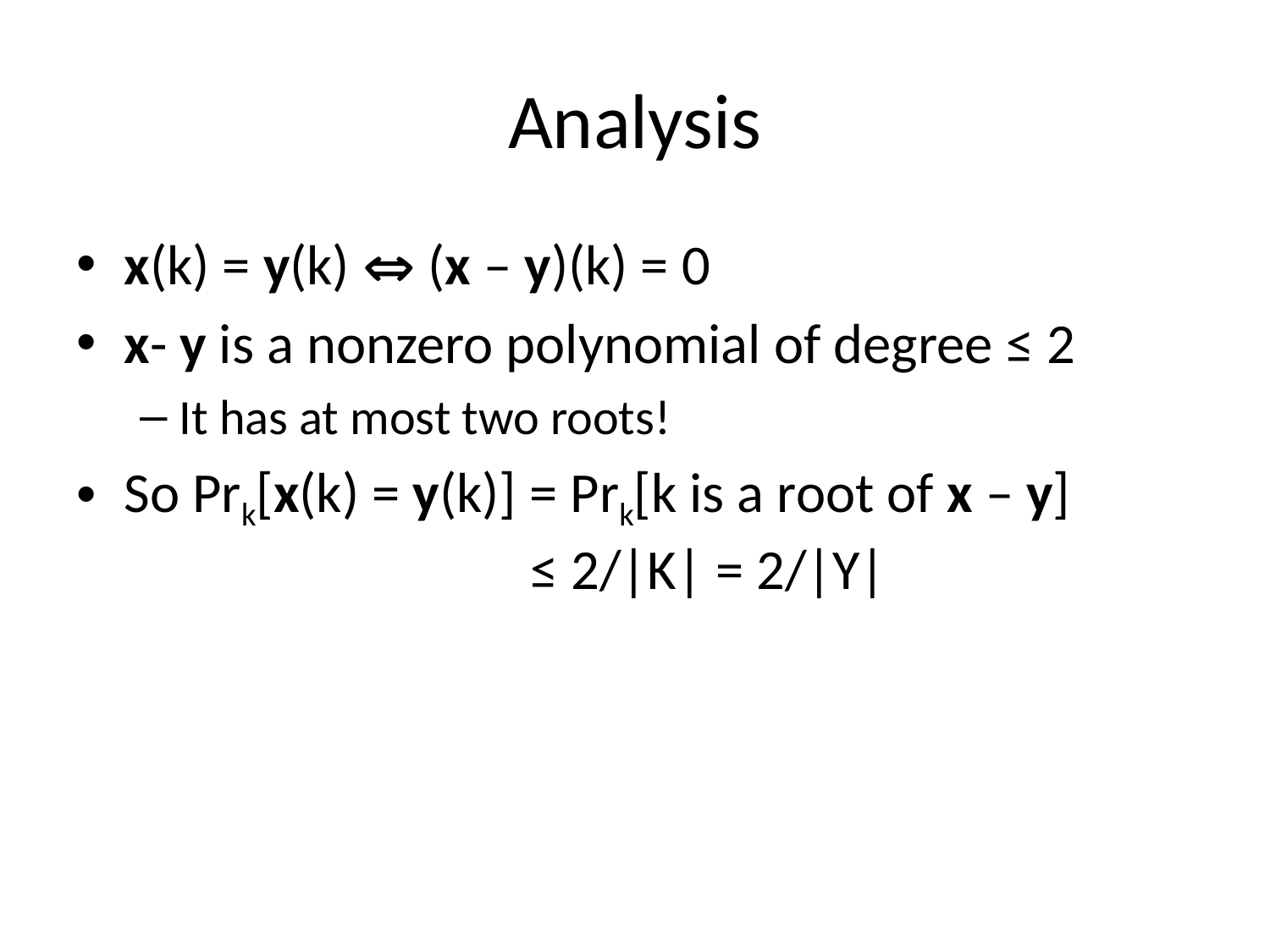

# Analysis
x(k) = y(k) ⇔ (x – y)(k) = 0
x- y is a nonzero polynomial of degree ≤ 2
It has at most two roots!
So Prk[x(k) = y(k)] = Prk[k is a root of x – y]
                                ≤ 2/|K| = 2/|Y|